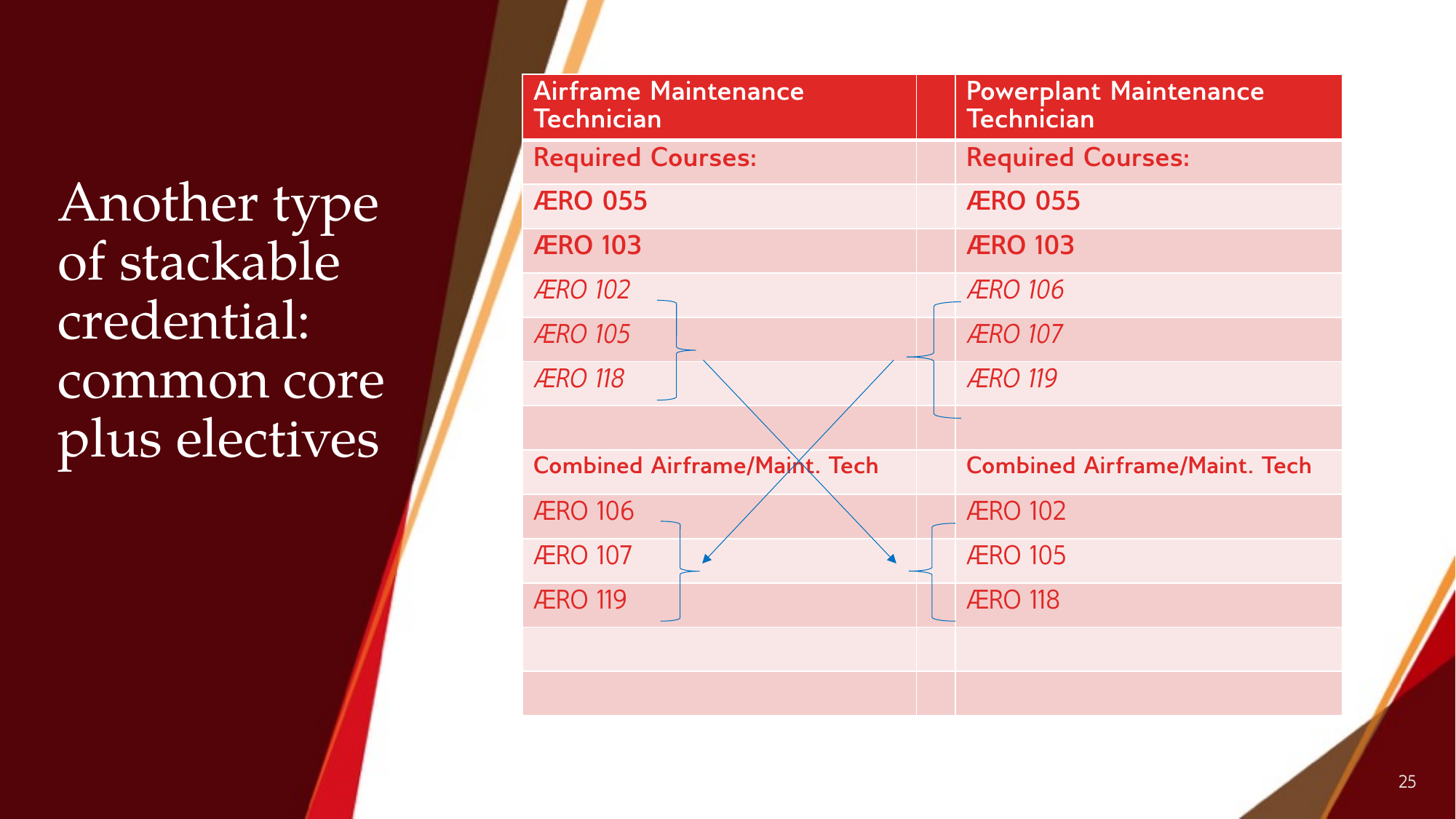

| Airframe Maintenance Technician |  | Powerplant Maintenance Technician |
| --- | --- | --- |
| Required Courses: |  | Required Courses: |
| AERO 055 |  | AERO 055 |
| AERO 103 |  | AERO 103 |
| AERO 102 |  | AERO 106 |
| AERO 105 |  | AERO 107 |
| AERO 118 |  | AERO 119 |
|  |  |  |
| Combined Airframe/Maint. Tech |  | Combined Airframe/Maint. Tech |
| AERO 106 |  | AERO 102 |
| AERO 107 |  | AERO 105 |
| AERO 119 |  | AERO 118 |
|  |  |  |
|  |  |  |
# Another type of stackable credential: common core plus electives

25